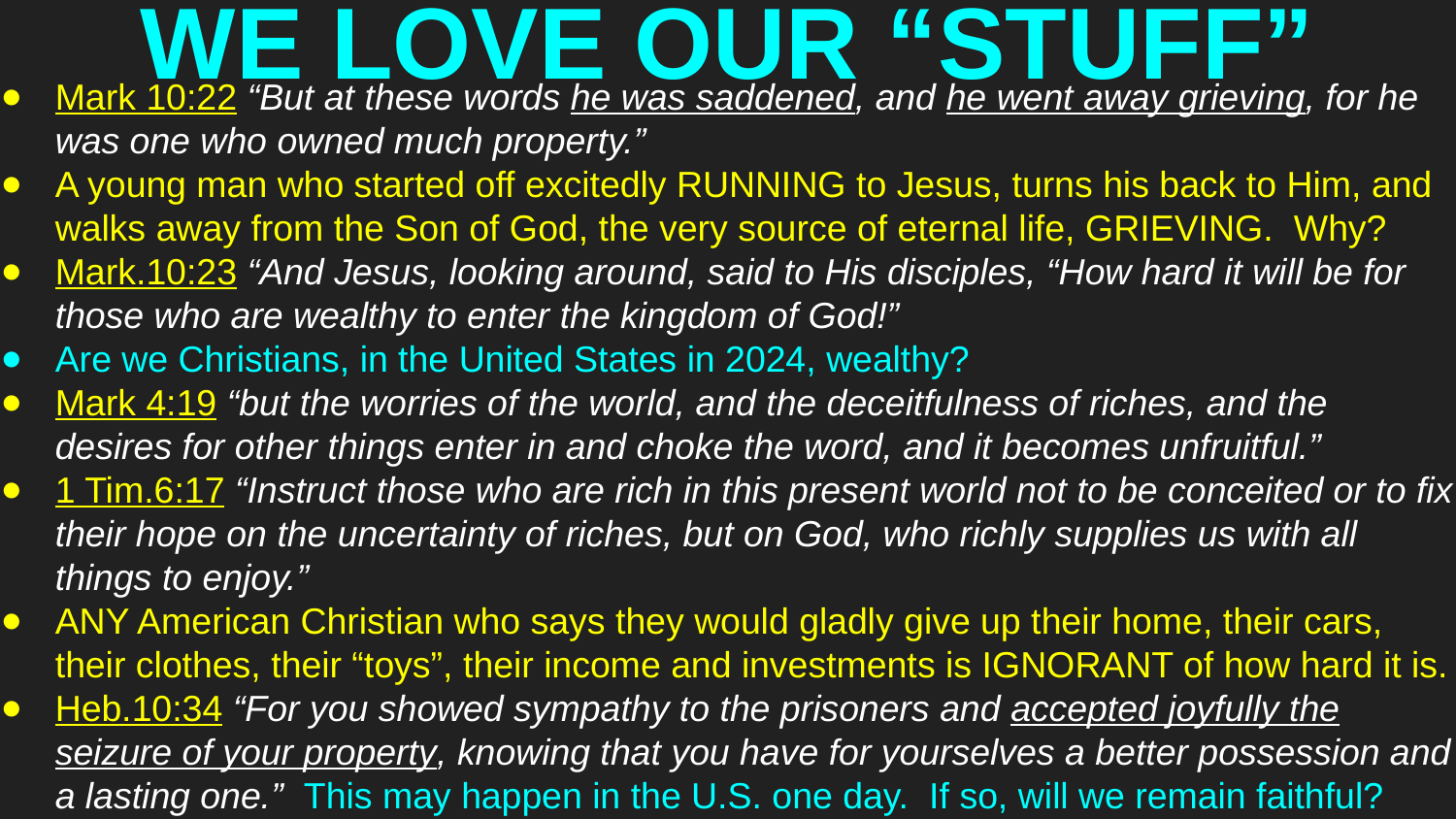

# WE LOVE OUR “STUFF”
Mark 10:22 “But at these words he was saddened, and he went away grieving, for he was one who owned much property.”
A young man who started off excitedly RUNNING to Jesus, turns his back to Him, and walks away from the Son of God, the very source of eternal life, GRIEVING.  Why?
Mark.10:23 “And Jesus, looking around, said to His disciples, “How hard it will be for those who are wealthy to enter the kingdom of God!”
Are we Christians, in the United States in 2024, wealthy?
Mark 4:19 “but the worries of the world, and the deceitfulness of riches, and the desires for other things enter in and choke the word, and it becomes unfruitful.”
1 Tim.6:17 “Instruct those who are rich in this present world not to be conceited or to fix their hope on the uncertainty of riches, but on God, who richly supplies us with all things to enjoy.”
ANY American Christian who says they would gladly give up their home, their cars, their clothes, their “toys”, their income and investments is IGNORANT of how hard it is.
Heb.10:34 “For you showed sympathy to the prisoners and accepted joyfully the seizure of your property, knowing that you have for yourselves a better possession and a lasting one.”  This may happen in the U.S. one day.  If so, will we remain faithful?